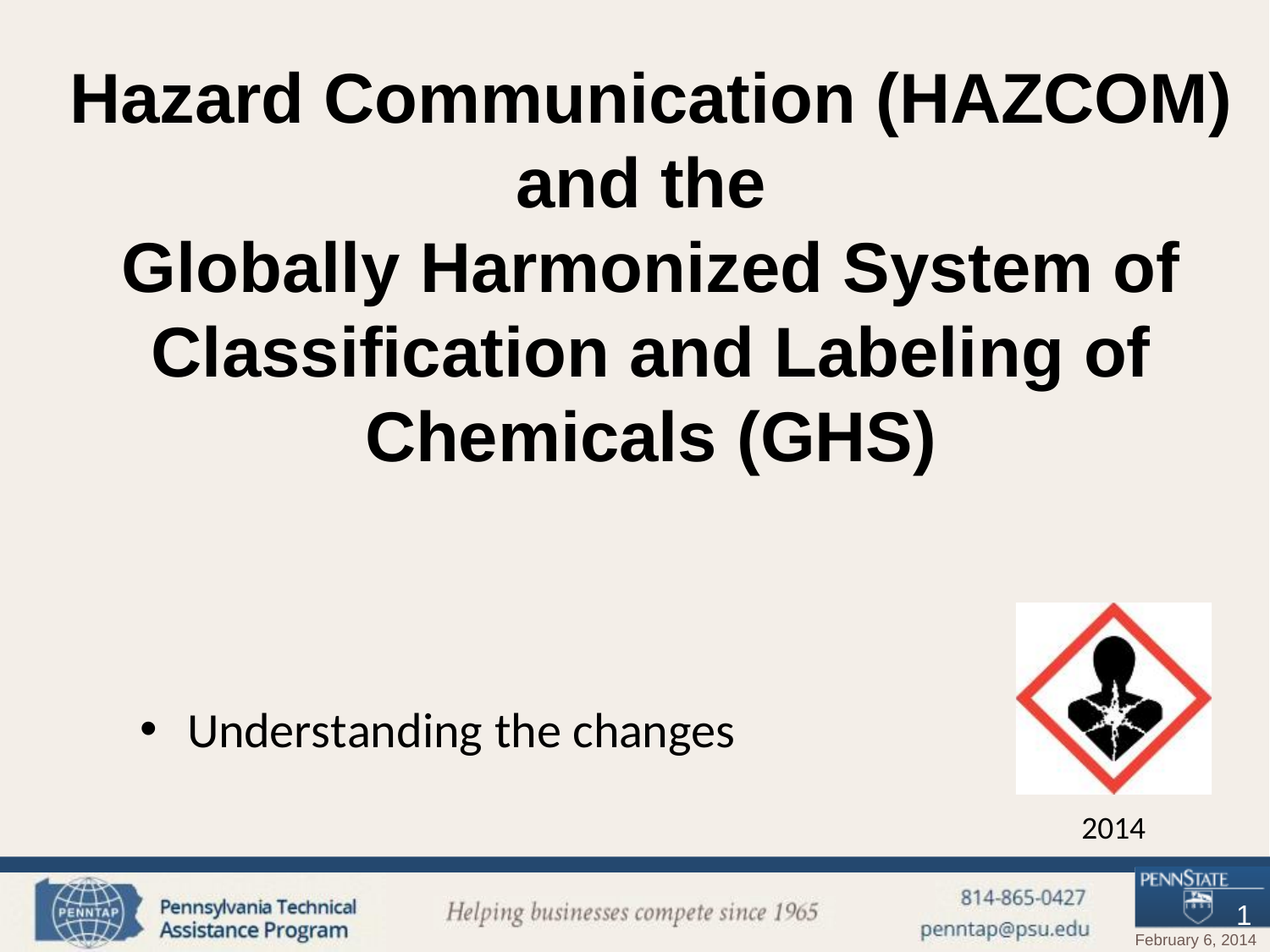

# Hazard Communication (HAZCOM) and the Globally Harmonized System of Classification and Labeling of Chemicals (GHS)

Understanding the changes
2014
1
February 6, 2014